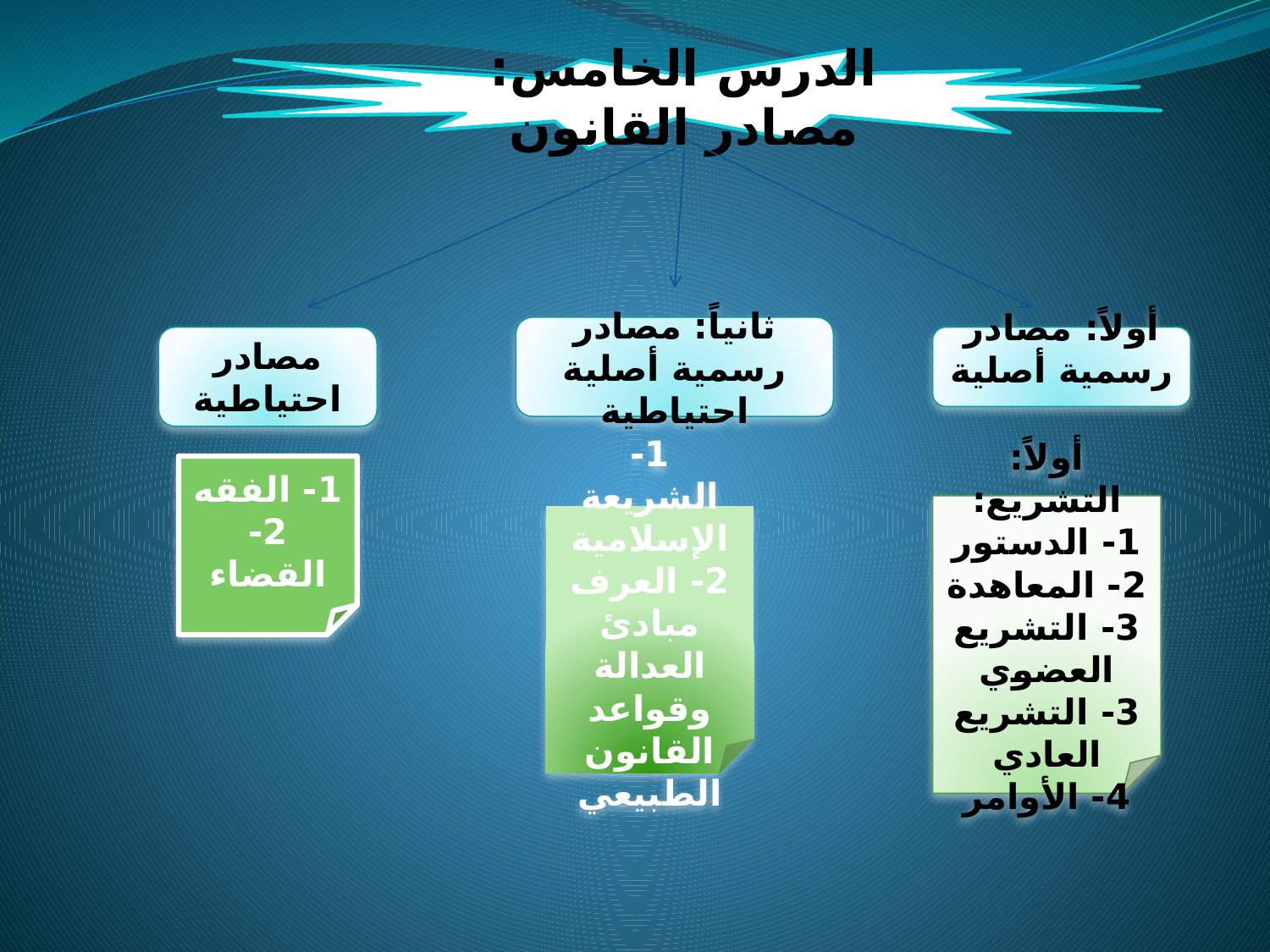

الدرس الخامس: مصادر القانون
ثانياً: مصادر رسمية أصلية احتياطية
مصادر احتياطية
أولاً: مصادر رسمية أصلية
1- الفقه
2- القضاء
أولاً: التشريع:
1- الدستور
2- المعاهدة
3- التشريع العضوي
3- التشريع العادي
4- الأوامر
1- الشريعة الإسلامية
2- العرف
مبادئ العدالة وقواعد القانون الطبيعي